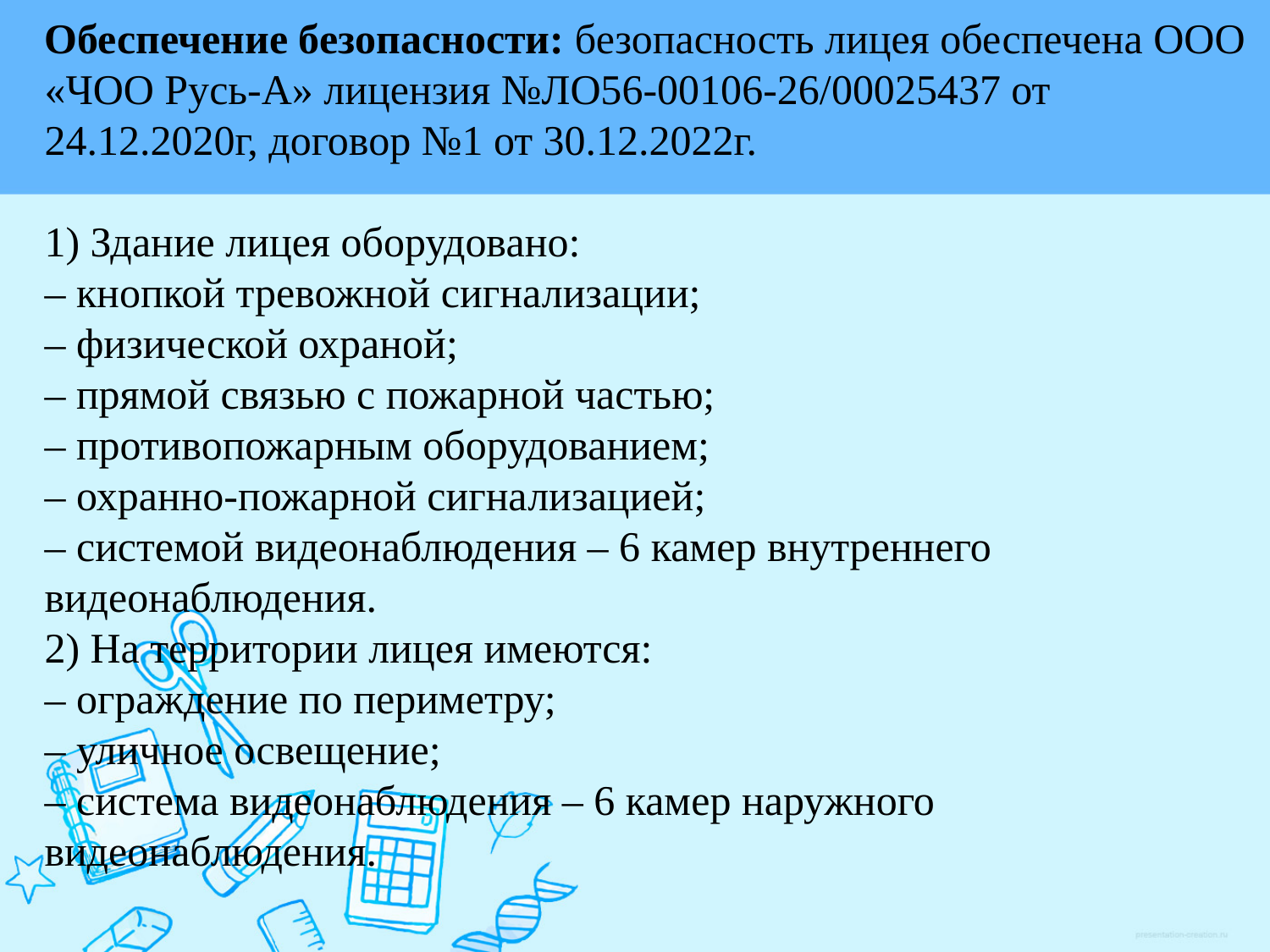

Обеспечение безопасности: безопасность лицея обеспечена ООО «ЧОО Русь-А» лицензия №ЛО56-00106-26/00025437 от 24.12.2020г, договор №1 от 30.12.2022г.

1) Здание лицея оборудовано:
– кнопкой тревожной сигнализации;
– физической охраной;
– прямой связью с пожарной частью;
– противопожарным оборудованием;
– охранно-пожарной сигнализацией;
– системой видеонаблюдения – 6 камер внутреннего видеонаблюдения.
2) На территории лицея имеются:
– ограждение по периметру;
– уличное освещение;
– система видеонаблюдения – 6 камер наружного видеонаблюдения.